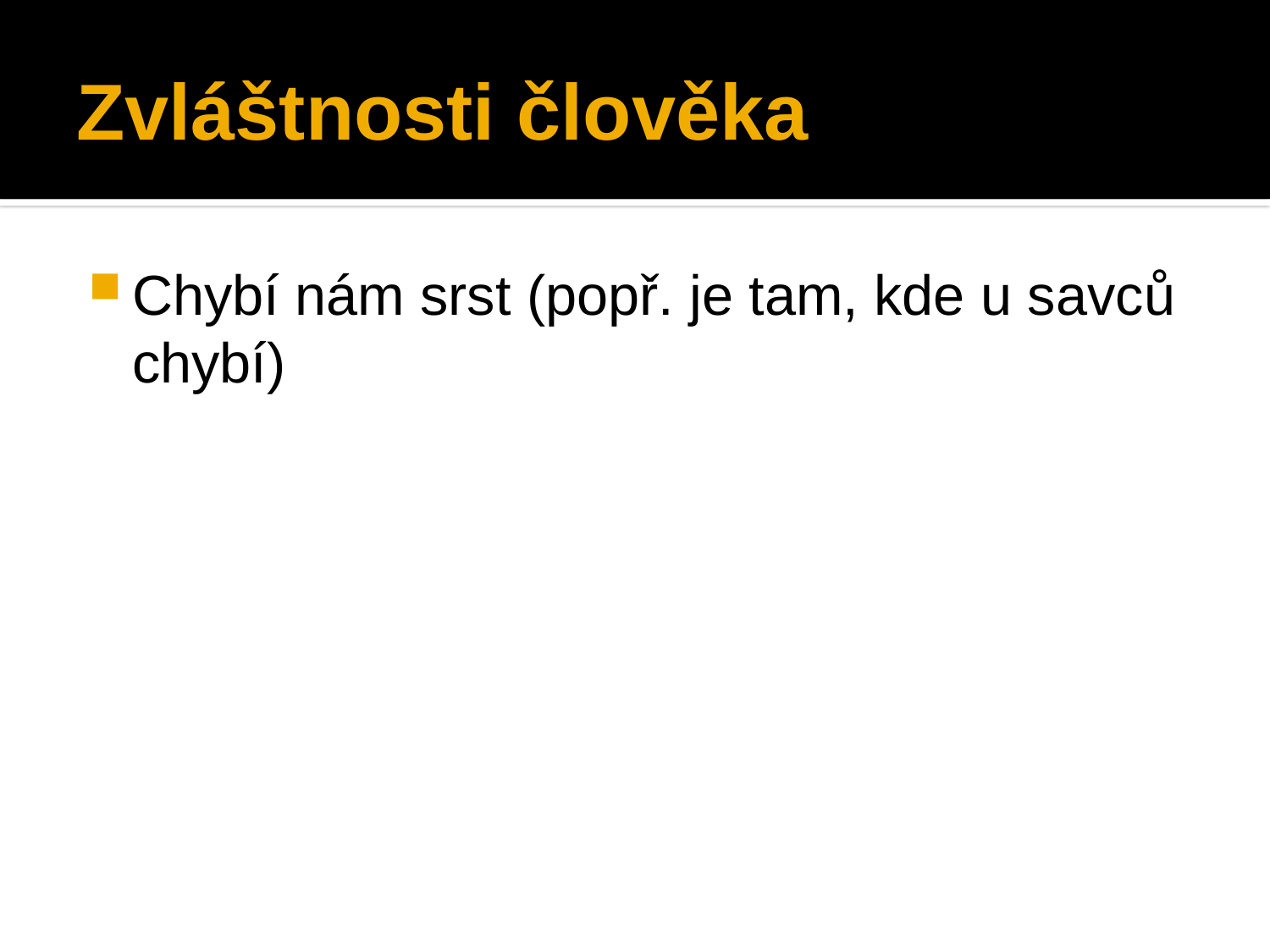

# Zvláštnosti člověka
Chybí nám srst (popř. je tam, kde u savců chybí)